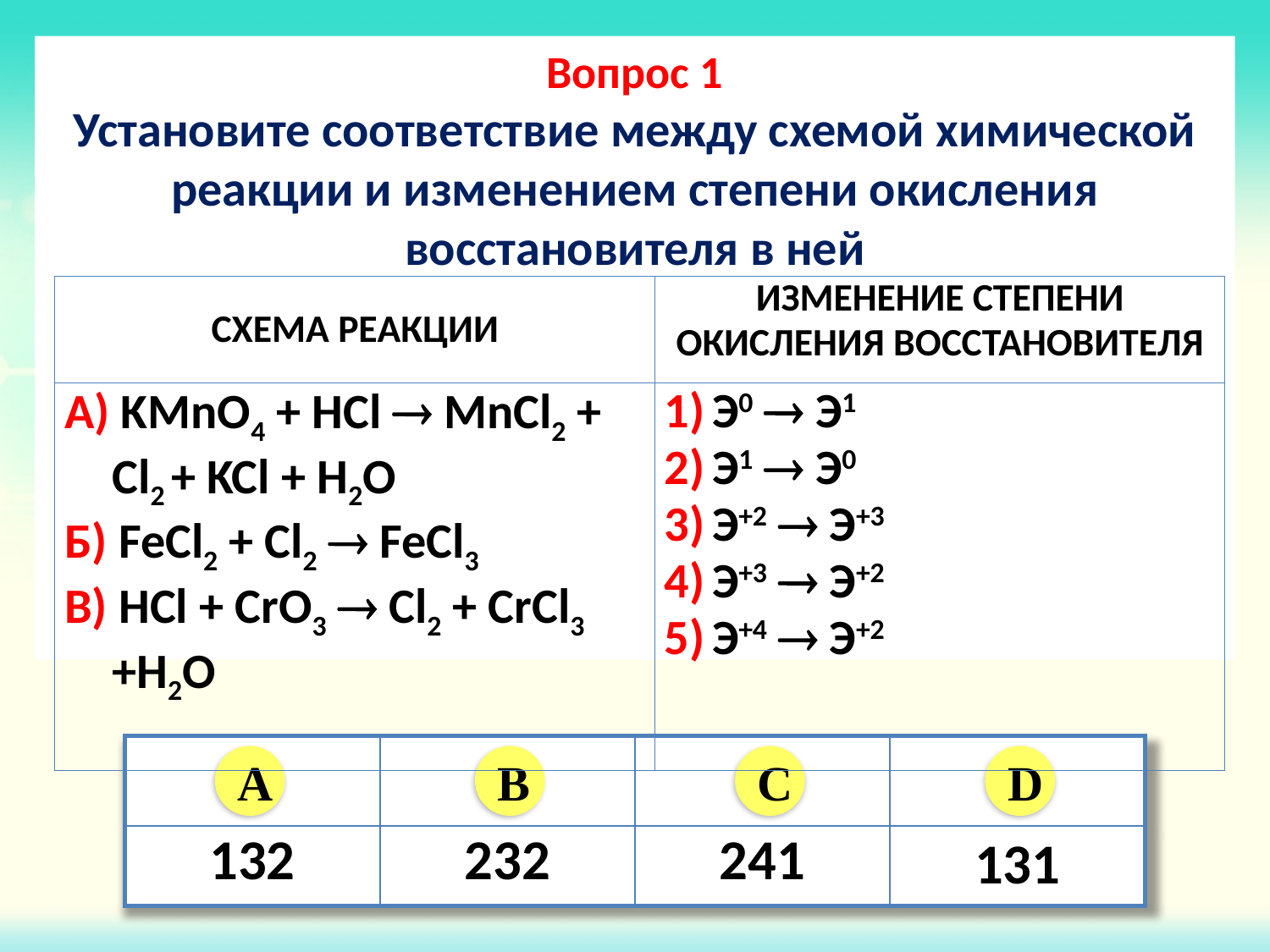

Вопрос 1
Установите соответствие между схемой химической реакции и изменением степени окисления восстановителя в ней

| СХЕМА РЕАКЦИИ | ИЗМЕНЕНИЕ СТЕПЕНИ ОКИСЛЕНИЯ ВОССТАНОВИТЕЛЯ |
| --- | --- |
| А) KMnO4 + HCl → MnCl2 + Cl2 + KCl + H2O Б) FeCl2 + Cl2 → FeCl3 В) HCl + CrO3 → Cl2 + CrCl3 +H2O | Э0 → Э1 Э1 → Э0 Э+2 → Э+3 Э+3 → Э+2 Э+4 → Э+2 |
|  |  |  |  |
| --- | --- | --- | --- |
| 132 | 232 | 241 | 131 |
A
B
C
D